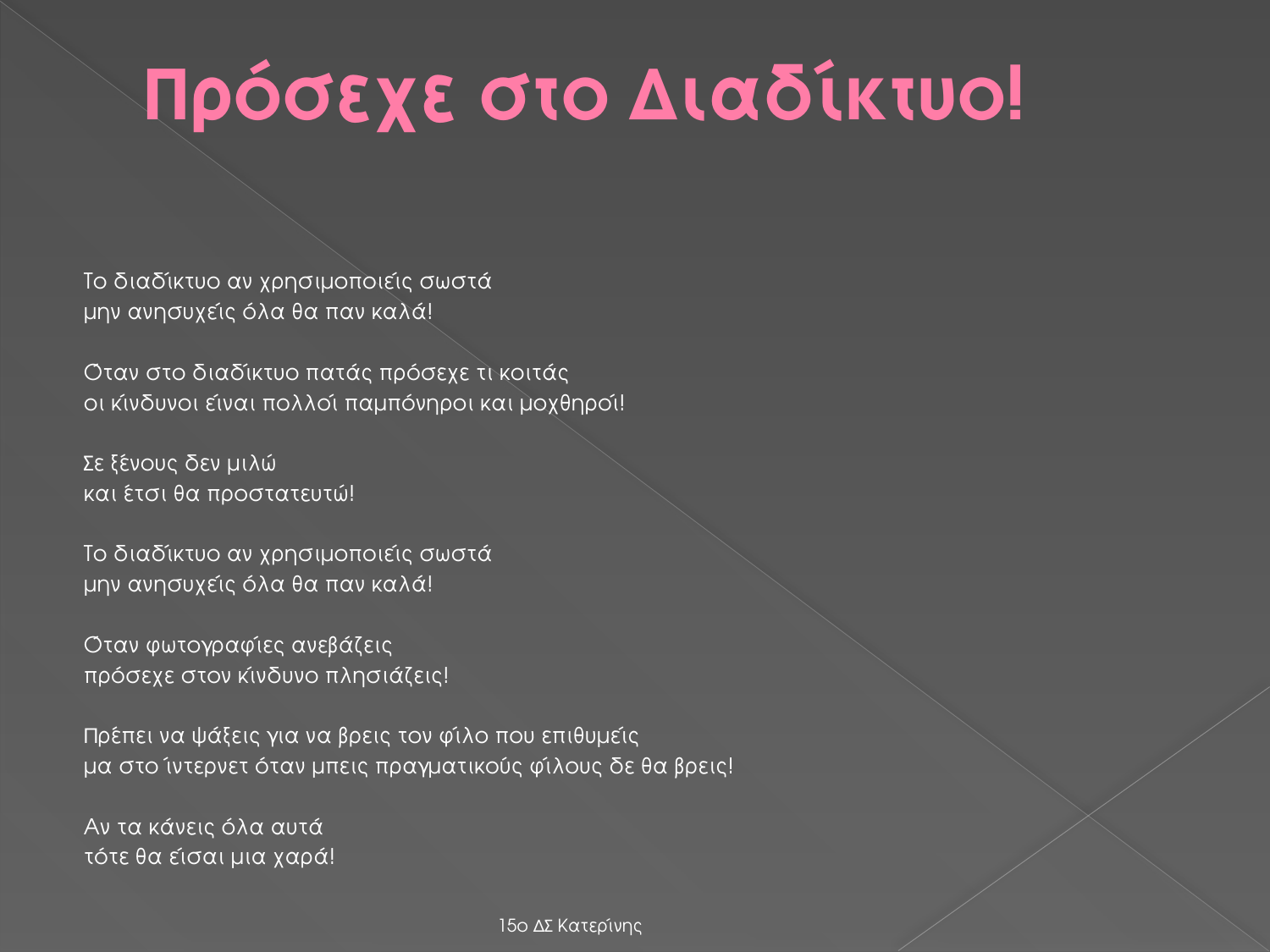

# Πρόσεχε στο Διαδίκτυο!
Το διαδίκτυο αν χρησιμοποιείς σωστά
μην ανησυχείς όλα θα παν καλά!

Όταν στο διαδίκτυο πατάς πρόσεχε τι κοιτάς
οι κίνδυνοι είναι πολλοί παμπόνηροι και μοχθηροί!

Σε ξένους δεν μιλώ
και έτσι θα προστατευτώ!

Το διαδίκτυο αν χρησιμοποιείς σωστά
μην ανησυχείς όλα θα παν καλά!

Όταν φωτογραφίες ανεβάζεις
πρόσεχε στον κίνδυνο πλησιάζεις!

Πρέπει να ψάξεις για να βρεις τον φίλο που επιθυμείς
μα στο ίντερνετ όταν μπεις πραγματικούς φίλους δε θα βρεις!

Αν τα κάνεις όλα αυτά
τότε θα είσαι μια χαρά!

15ο ΔΣ Κατερίνης